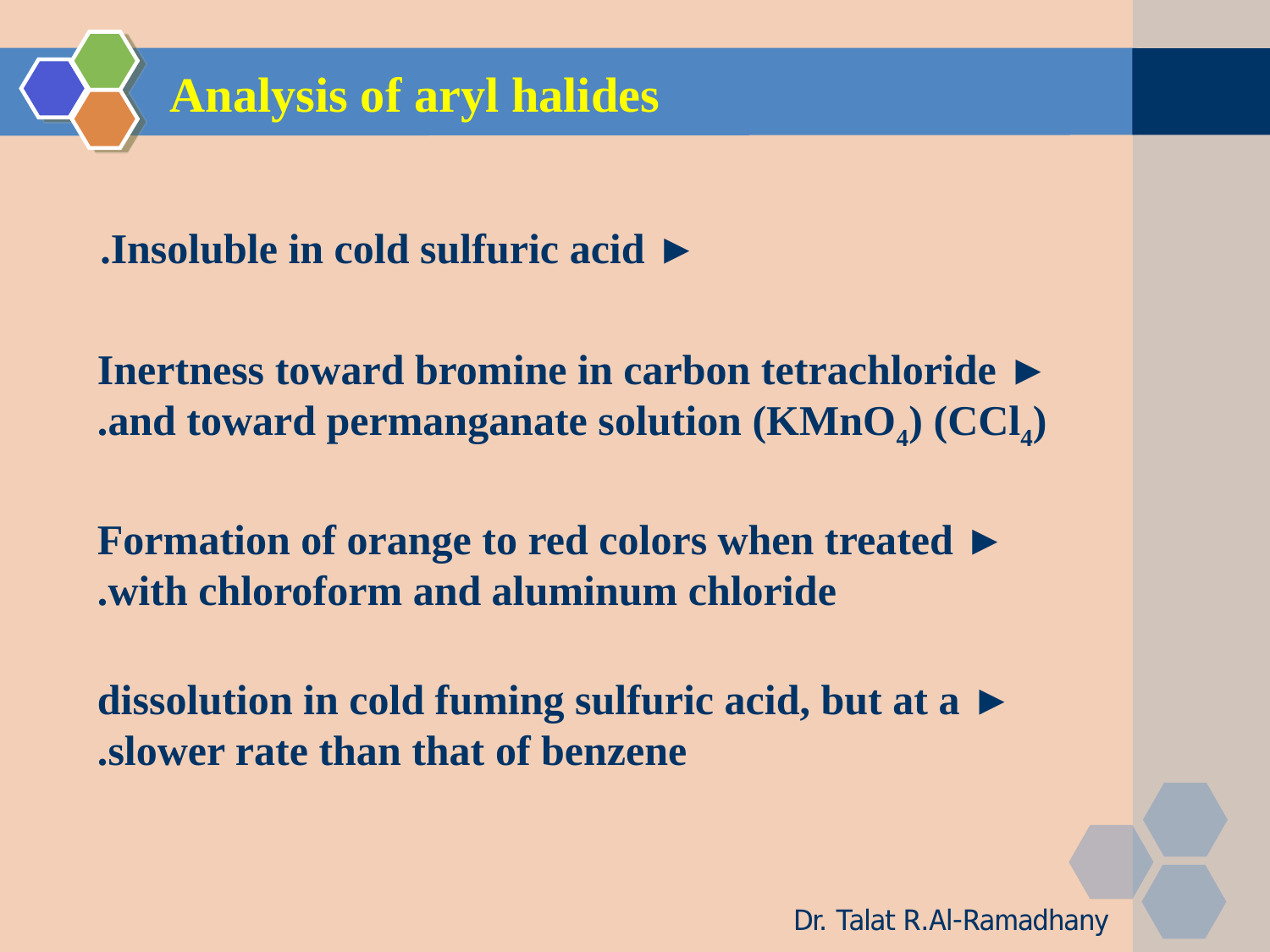

Analysis of aryl halides
► Insoluble in cold sulfuric acid.
► Inertness toward bromine in carbon tetrachloride
    (CCl4) and toward permanganate solution (KMnO4).
► Formation of orange to red colors when treated
     with chloroform and aluminum chloride.
► dissolution in cold fuming sulfuric acid, but at a
     slower rate than that of benzene.
Dr. Talat R.Al-Ramadhany